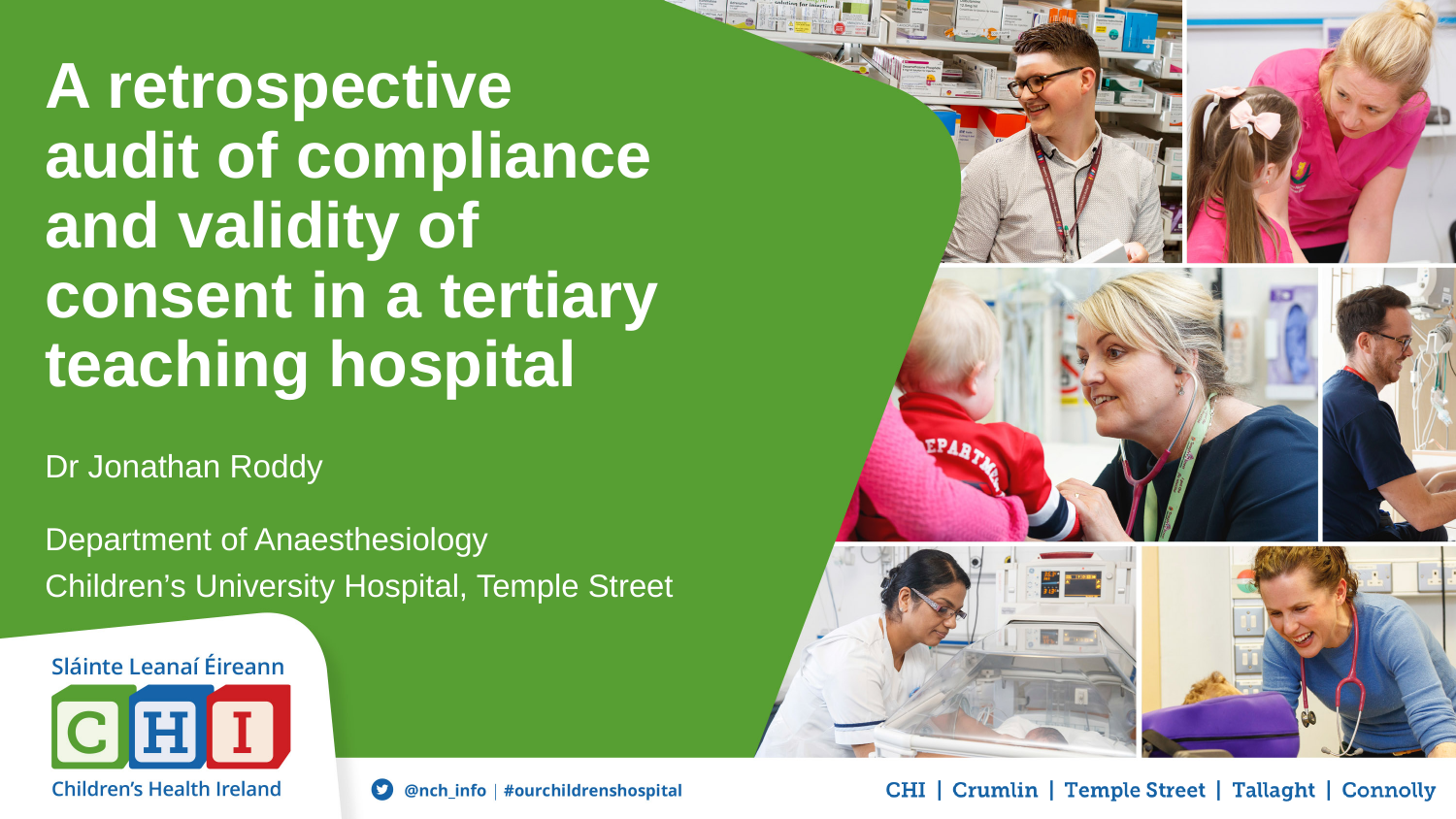

A retrospective audit of compliance and validity of consent in a tertiary teaching hospital
Dr Jonathan Roddy
Department of Anaesthesiology
Children’s University Hospital, Temple Street